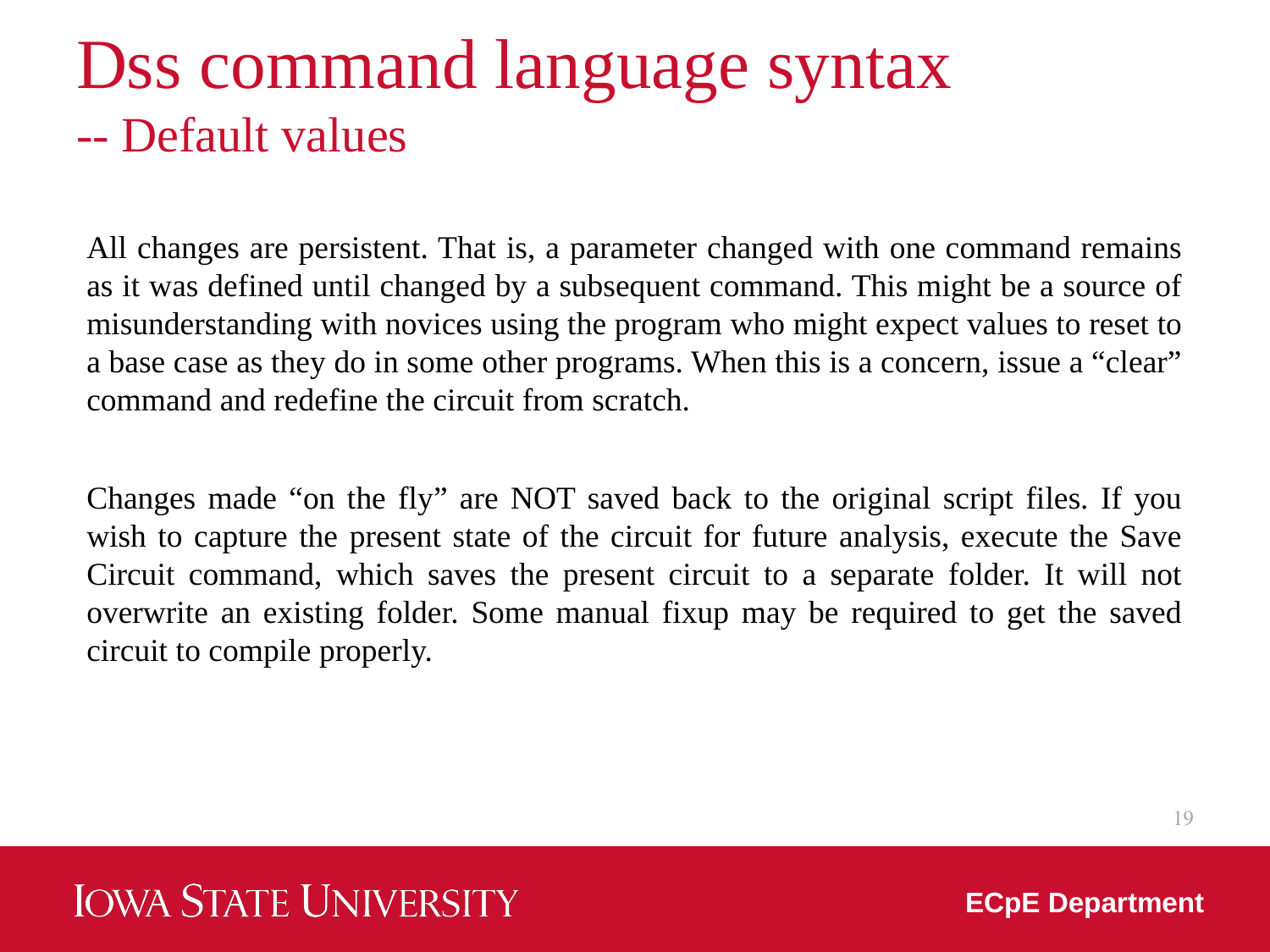

# Dss command language syntax -- Default values
All changes are persistent. That is, a parameter changed with one command remains as it was defined until changed by a subsequent command. This might be a source of misunderstanding with novices using the program who might expect values to reset to a base case as they do in some other programs. When this is a concern, issue a “clear” command and redefine the circuit from scratch.

Changes made “on the fly” are NOT saved back to the original script files. If you wish to capture the present state of the circuit for future analysis, execute the Save Circuit command, which saves the present circuit to a separate folder. It will not overwrite an existing folder. Some manual fixup may be required to get the saved circuit to compile properly.
19
ECpE Department